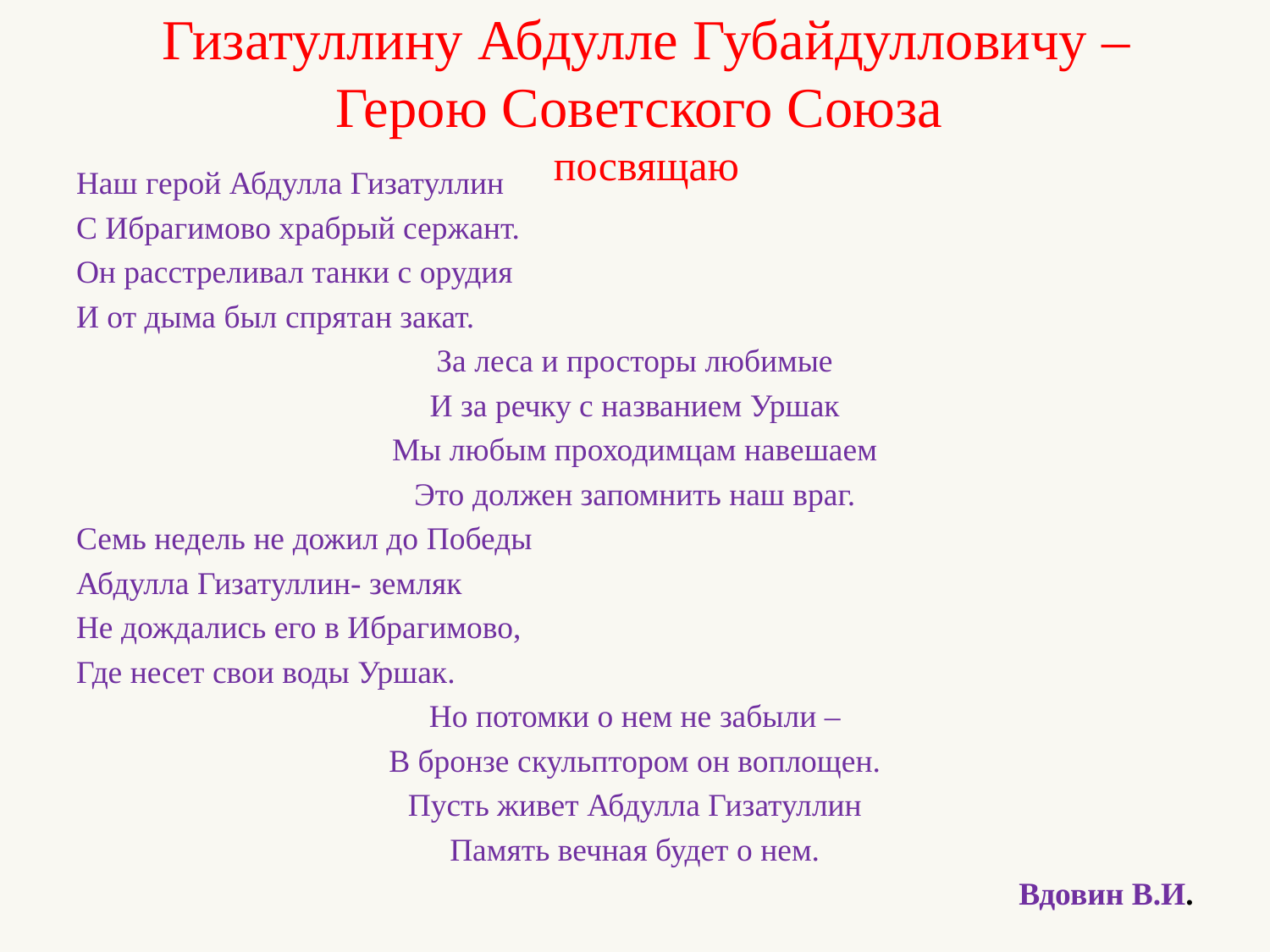

# Гизатуллину Абдулле Губайдулловичу – Герою Советского Союза посвящаю
Наш герой Абдулла Гизатуллин
С Ибрагимово храбрый сержант.
Он расстреливал танки с орудия
И от дыма был спрятан закат.
За леса и просторы любимые
И за речку с названием Уршак
Мы любым проходимцам навешаем
Это должен запомнить наш враг.
Семь недель не дожил до Победы
Абдулла Гизатуллин- земляк
Не дождались его в Ибрагимово,
Где несет свои воды Уршак.
Но потомки о нем не забыли –
В бронзе скульптором он воплощен.
Пусть живет Абдулла Гизатуллин
Память вечная будет о нем.
 Вдовин В.И.